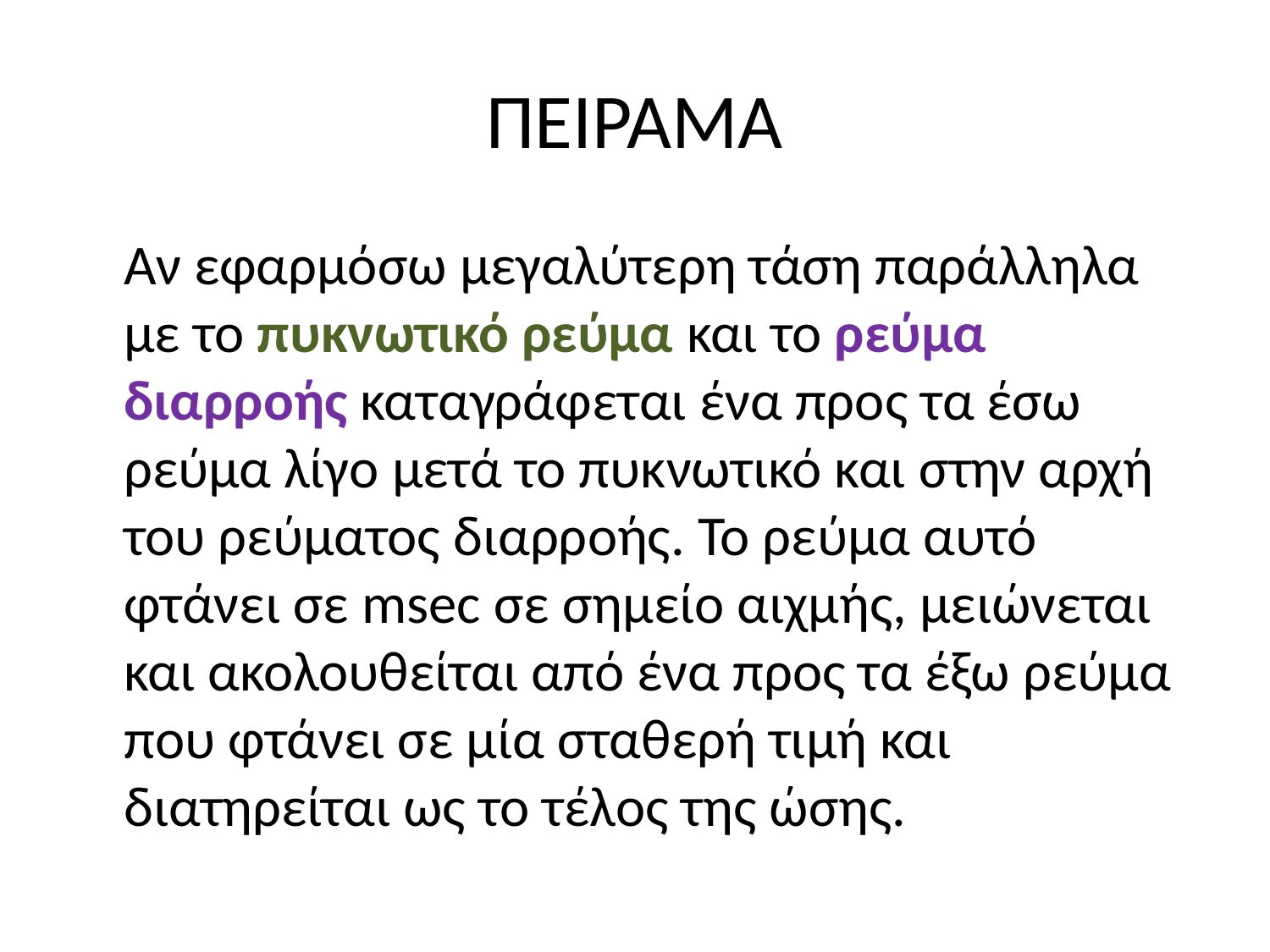

# ΠΕΙΡΑΜΑ
	Αν εφαρμόσω μεγαλύτερη τάση παράλληλα με το πυκνωτικό ρεύμα και το ρεύμα διαρροής καταγράφεται ένα προς τα έσω ρεύμα λίγο μετά το πυκνωτικό και στην αρχή του ρεύματος διαρροής. Το ρεύμα αυτό φτάνει σε msec σε σημείο αιχμής, μειώνεται και ακολουθείται από ένα προς τα έξω ρεύμα που φτάνει σε μία σταθερή τιμή και διατηρείται ως το τέλος της ώσης.